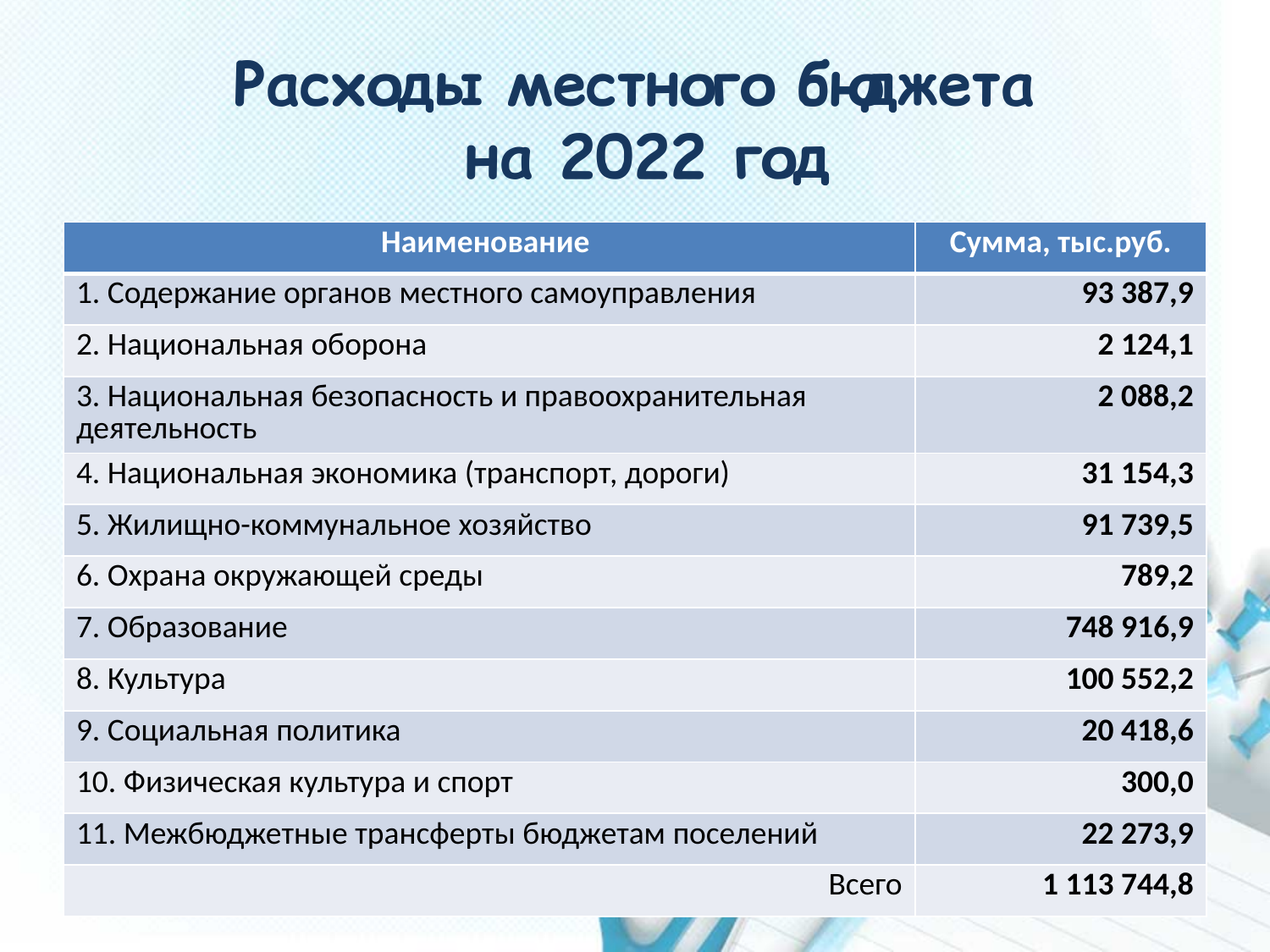

# Расходы местного бюджета на 2022 год
| Наименование | Сумма, тыс.руб. |
| --- | --- |
| 1. Содержание органов местного самоуправления | 93 387,9 |
| 2. Национальная оборона | 2 124,1 |
| 3. Национальная безопасность и правоохранительная деятельность | 2 088,2 |
| 4. Национальная экономика (транспорт, дороги) | 31 154,3 |
| 5. Жилищно-коммунальное хозяйство | 91 739,5 |
| 6. Охрана окружающей среды | 789,2 |
| 7. Образование | 748 916,9 |
| 8. Культура | 100 552,2 |
| 9. Социальная политика | 20 418,6 |
| 10. Физическая культура и спорт | 300,0 |
| 11. Межбюджетные трансферты бюджетам поселений | 22 273,9 |
| Всего | 1 113 744,8 |